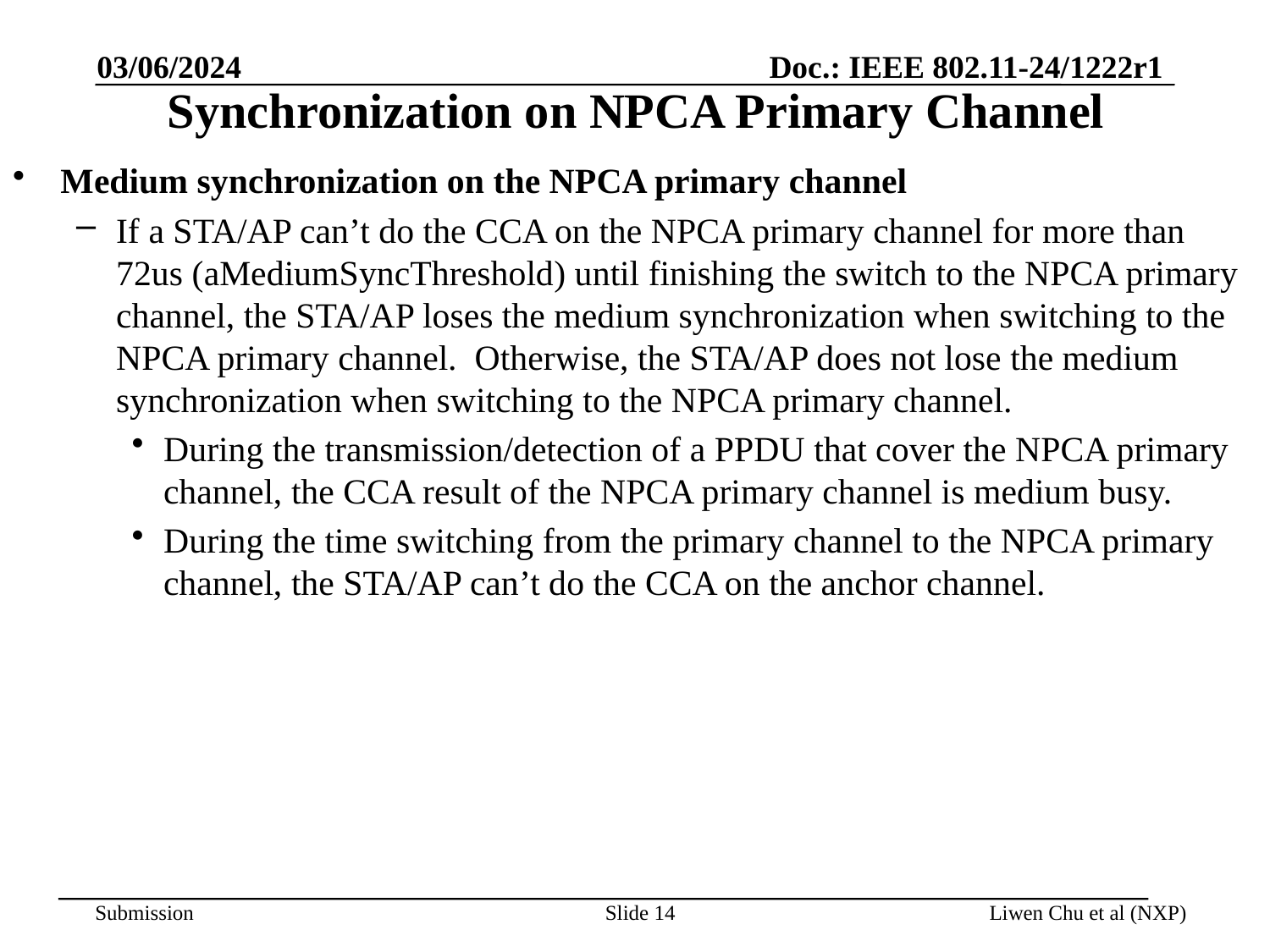

03/06/2024
# Synchronization on NPCA Primary Channel
Medium synchronization on the NPCA primary channel
If a STA/AP can’t do the CCA on the NPCA primary channel for more than 72us (aMediumSyncThreshold) until finishing the switch to the NPCA primary channel, the STA/AP loses the medium synchronization when switching to the NPCA primary channel.  Otherwise, the STA/AP does not lose the medium synchronization when switching to the NPCA primary channel.
During the transmission/detection of a PPDU that cover the NPCA primary channel, the CCA result of the NPCA primary channel is medium busy.
During the time switching from the primary channel to the NPCA primary channel, the STA/AP can’t do the CCA on the anchor channel.
Slide 14
Liwen Chu et al (NXP)